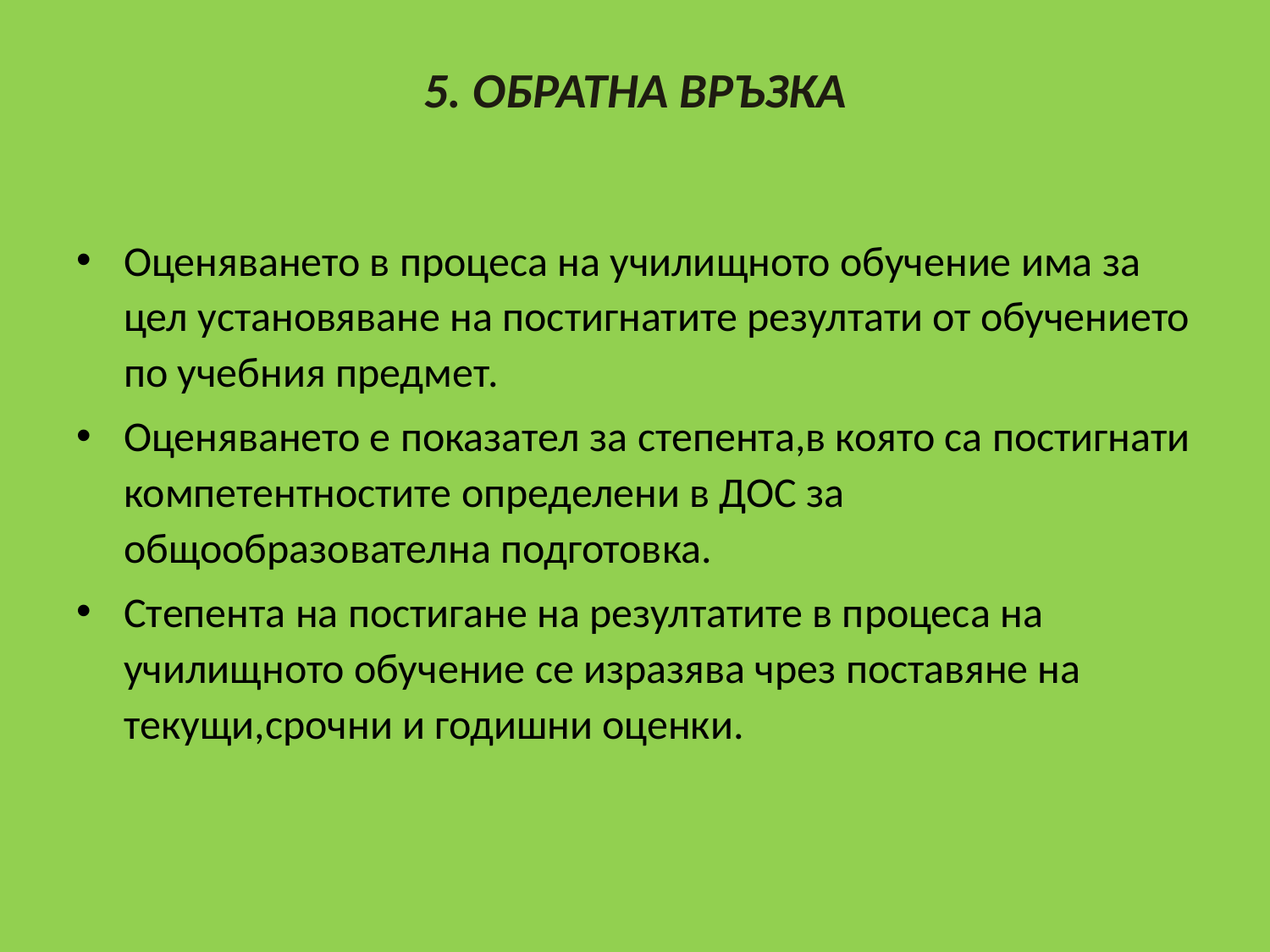

# 5. ОБРАТНА ВРЪЗКА
Оценяването в процеса на училищното обучение има за цел установяване на постигнатите резултати от обучението по учебния предмет.
Оценяването е показател за степента,в която са постигнати компетентностите определени в ДОС за общообразователна подготовка.
Степента на постигане на резултатите в процеса на училищното обучение се изразява чрез поставяне на текущи,срочни и годишни оценки.